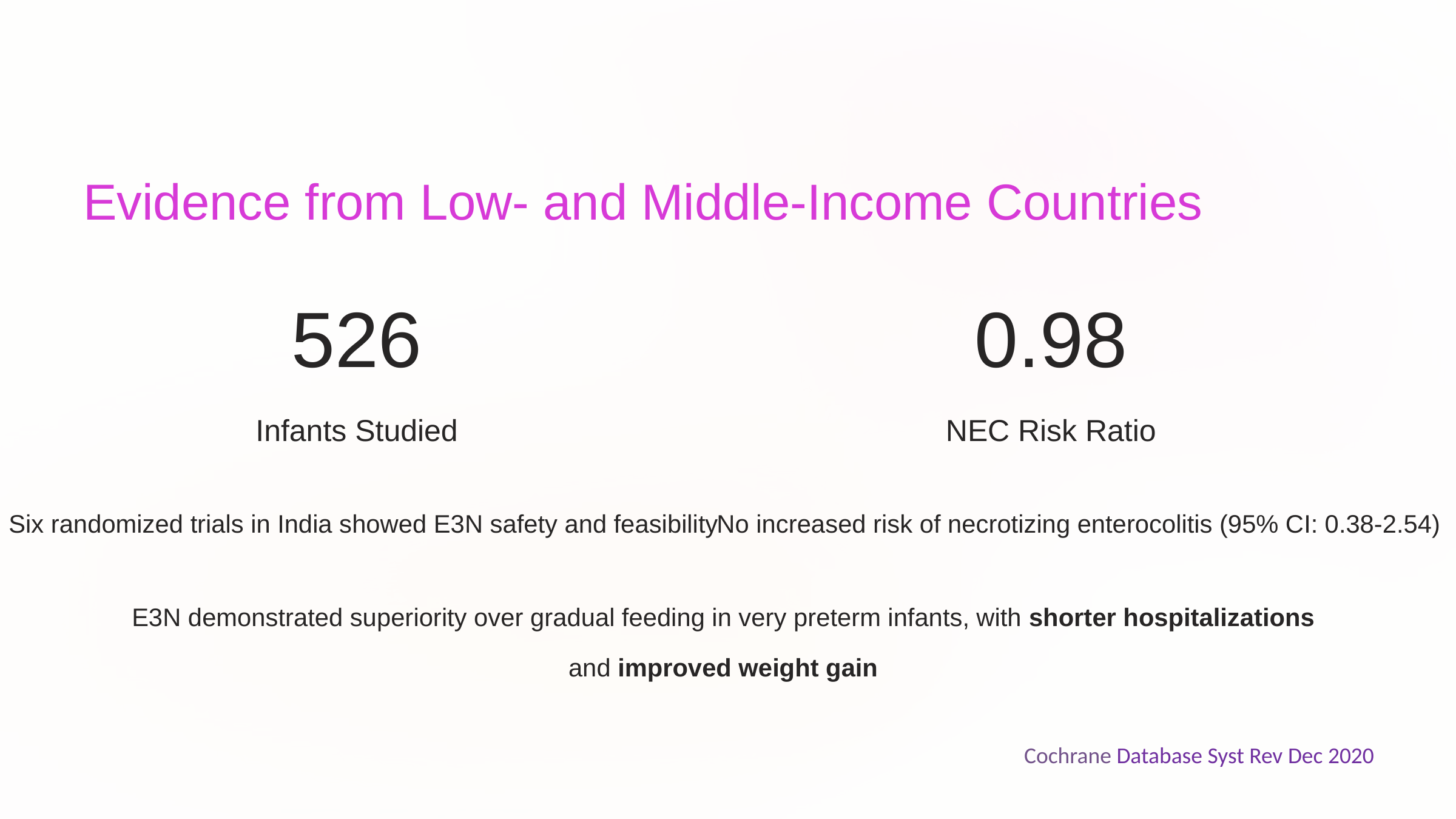

Evidence from Low- and Middle-Income Countries
526
0.98
Infants Studied
NEC Risk Ratio
Six randomized trials in India showed E3N safety and feasibility
No increased risk of necrotizing enterocolitis (95% CI: 0.38-2.54)
E3N demonstrated superiority over gradual feeding in very preterm infants, with shorter hospitalizations and improved weight gain
Cochrane Database Syst Rev Dec 2020